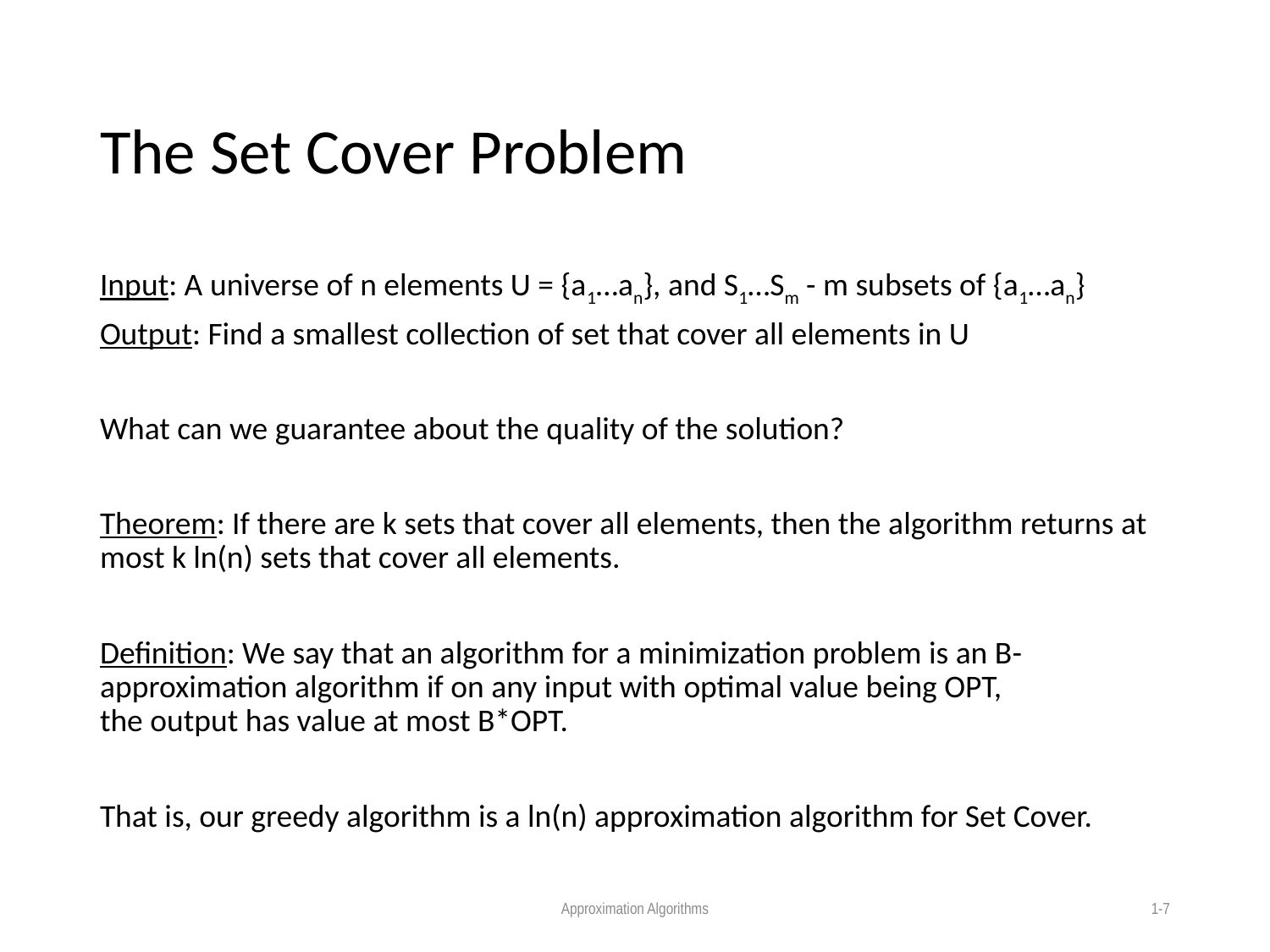

# The Set Cover Problem
Input: A universe of n elements U = {a1…an}, and S1…Sm - m subsets of {a1…an}
Output: Find a smallest collection of set that cover all elements in U

What can we guarantee about the quality of the solution?

Theorem: If there are k sets that cover all elements, then the algorithm returns at most k ln(n) sets that cover all elements.

Definition: We say that an algorithm for a minimization problem is an B-approximation algorithm if on any input with optimal value being OPT,
the output has value at most B*OPT.

That is, our greedy algorithm is a ln(n) approximation algorithm for Set Cover.
Approximation Algorithms
1-7